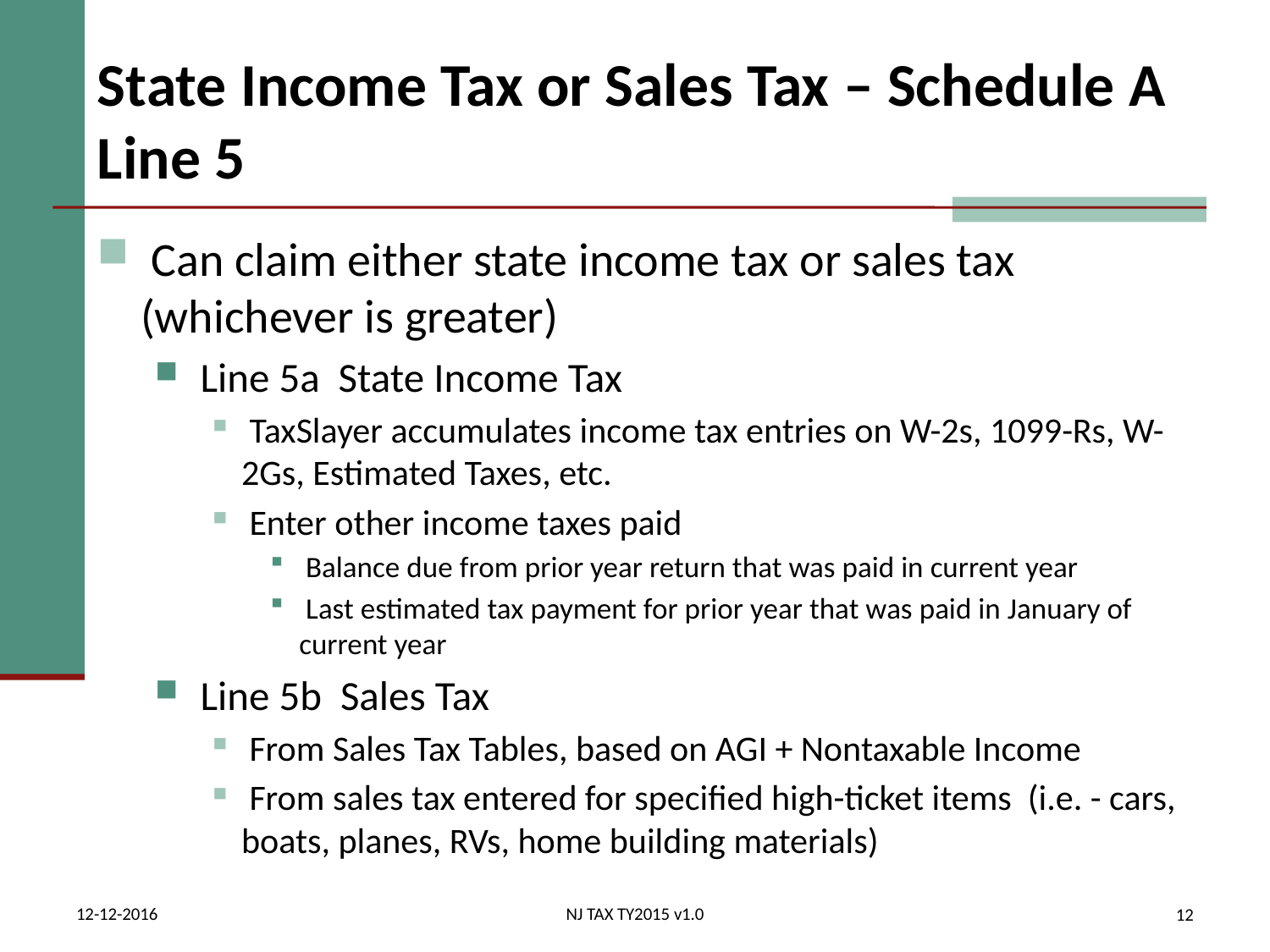

# State Income Tax or Sales Tax – Schedule A Line 5
 Can claim either state income tax or sales tax (whichever is greater)
 Line 5a  State Income Tax
 TaxSlayer accumulates income tax entries on W-2s, 1099-Rs, W-2Gs, Estimated Taxes, etc.
 Enter other income taxes paid
 Balance due from prior year return that was paid in current year
 Last estimated tax payment for prior year that was paid in January of current year
 Line 5b  Sales Tax
 From Sales Tax Tables, based on AGI + Nontaxable Income
 From sales tax entered for specified high-ticket items  (i.e. - cars, boats, planes, RVs, home building materials)

12-12-2016
NJ TAX TY2015 v1.0
12